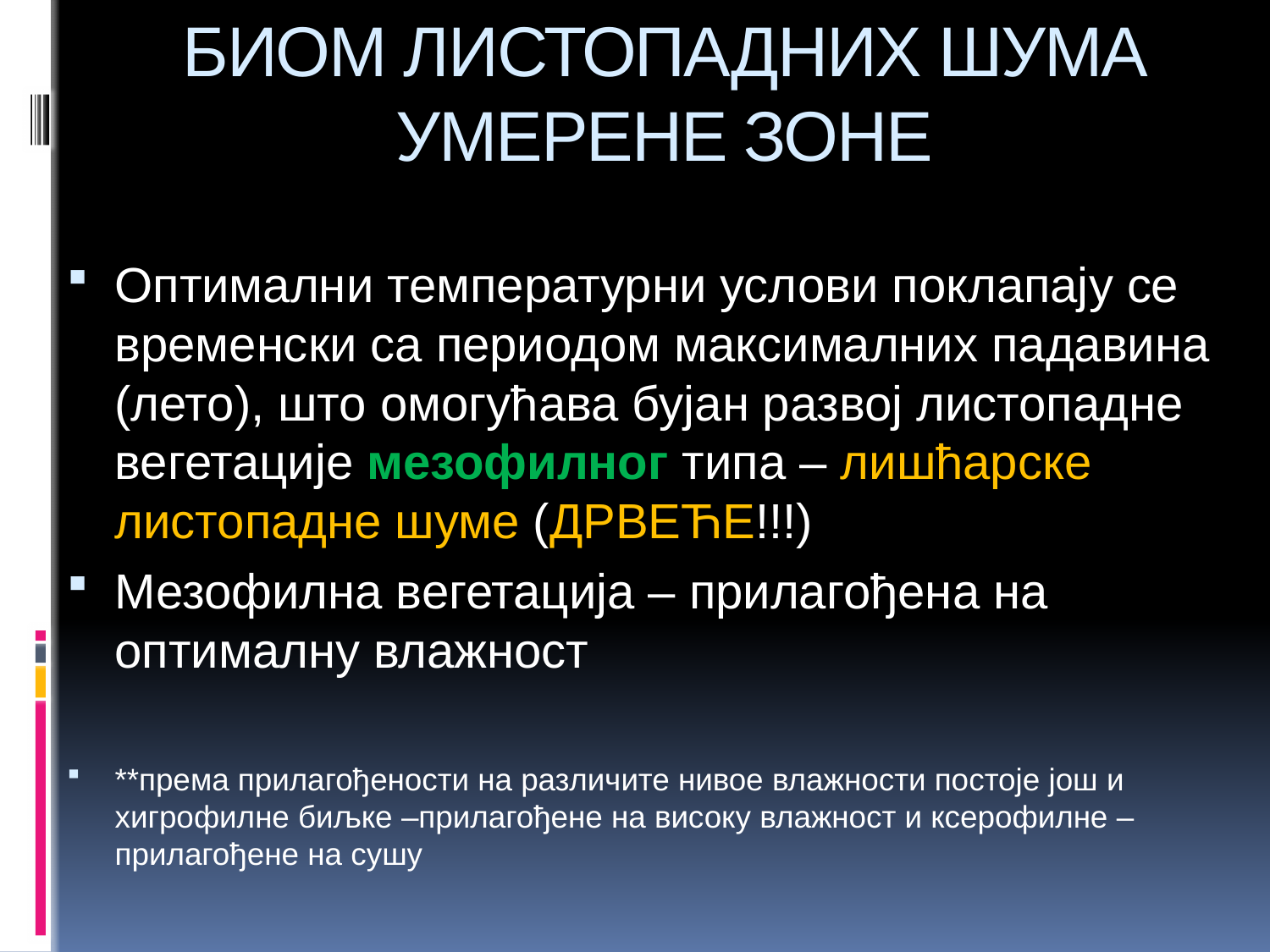

# БИОМ ЛИСТОПАДНИХ ШУМА УМЕРЕНЕ ЗОНЕ
Оптимални температурни услови поклапају се временски са периодом максималних падавина (лето), што омогућава бујан развој листопадне вегетације мезофилног типа – лишћарске листопадне шуме (ДРВЕЋЕ!!!)
Мезофилна вегетација – прилагођена на оптималну влажност

**према прилагођености на различите нивое влажности постоје још и хигрофилне биљке –прилагођене на високу влажност и ксерофилне – прилагођене на сушу